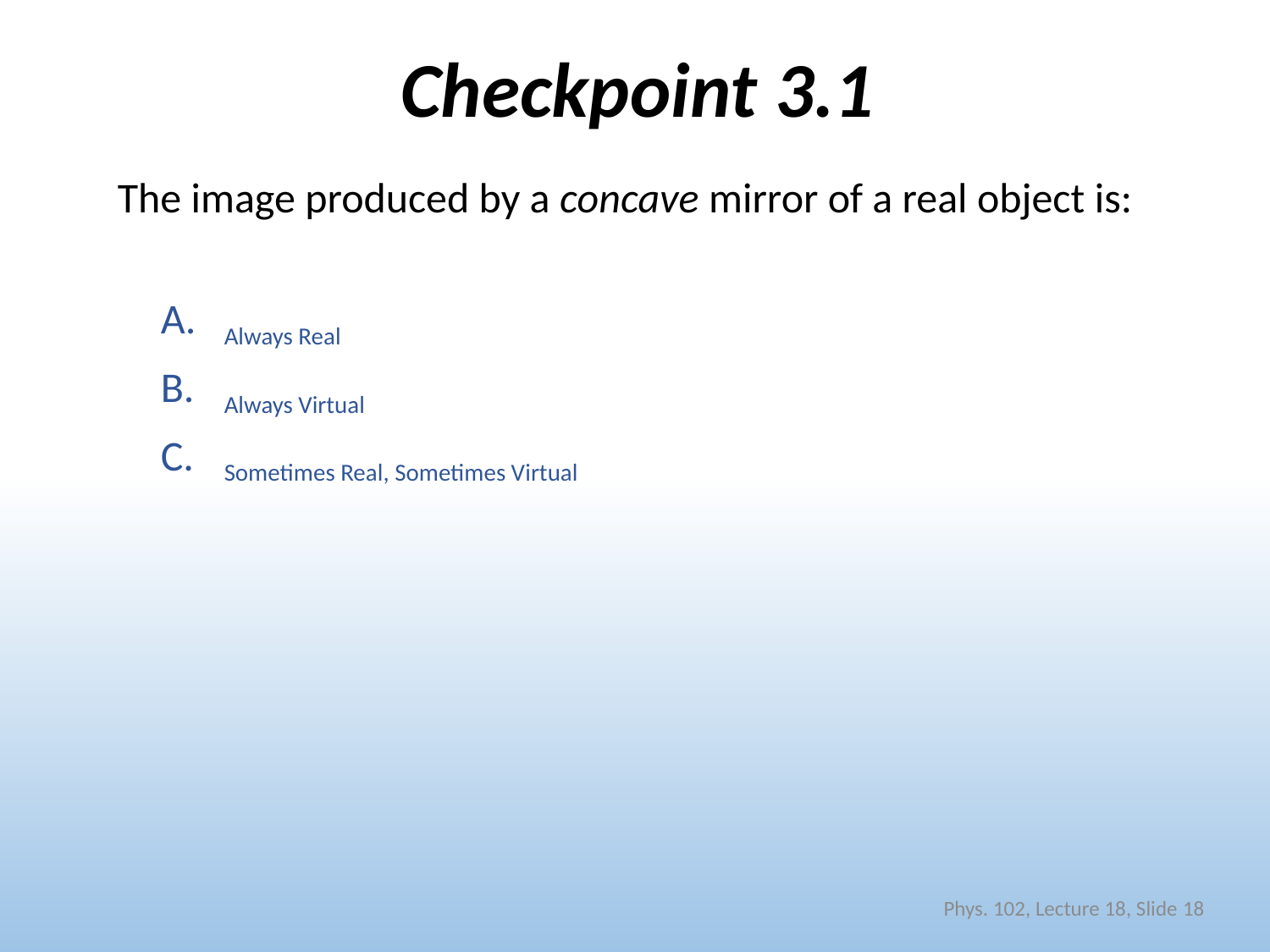

# Checkpoint 3.1
The image produced by a concave mirror of a real object is:
Always Real
Always Virtual
Sometimes Real, Sometimes Virtual
Phys. 102, Lecture 18, Slide 18